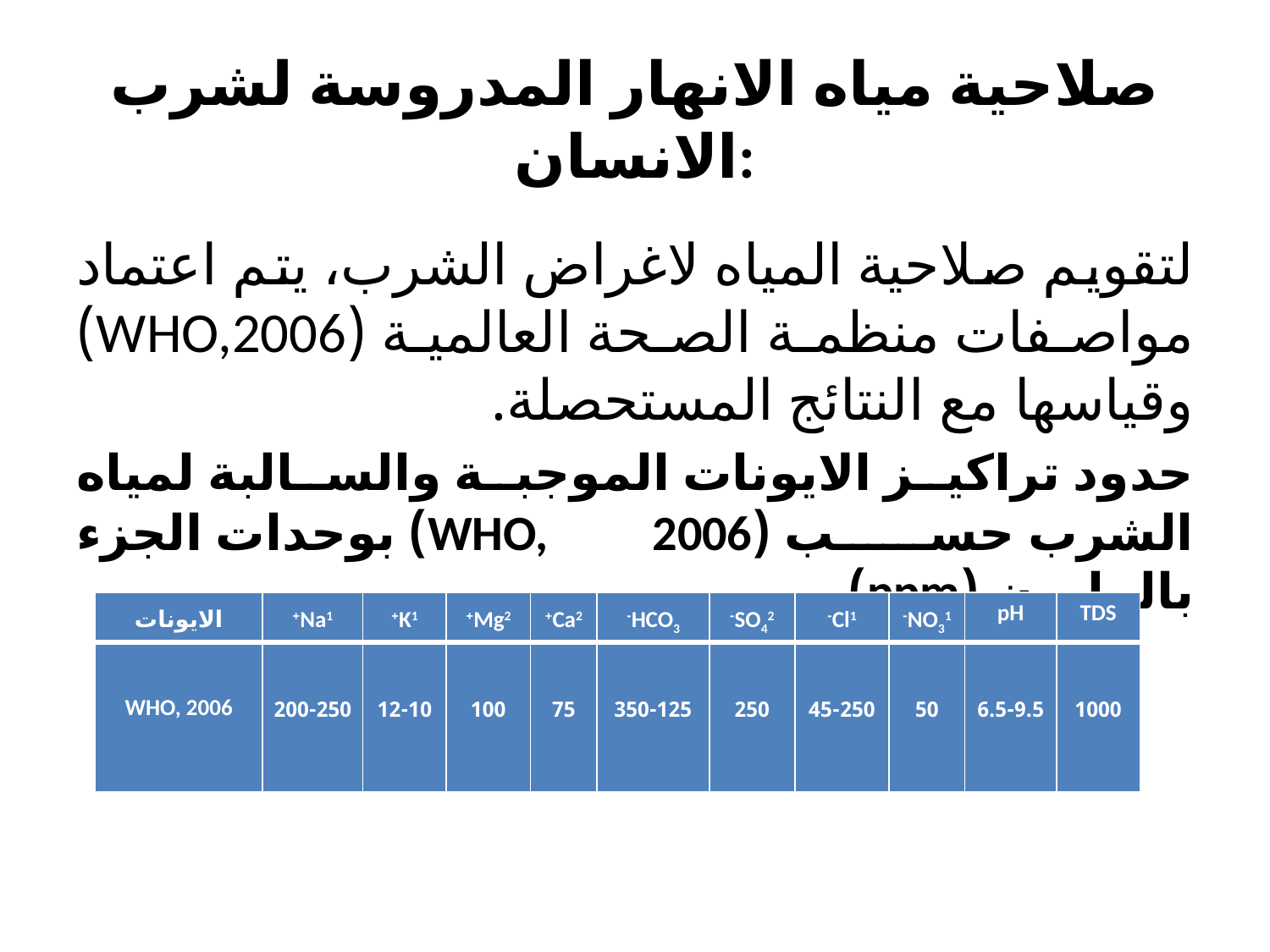

# صلاحية مياه الانهار المدروسة لشرب الانسان:
لتقويم صلاحية المياه لاغراض الشرب، يتم اعتماد مواصفات منظمة الصحة العالمية (WHO,2006) وقياسها مع النتائج المستحصلة.
حدود تراكيز الايونات الموجبة والسالبة لمياه الشرب حسب (WHO, 2006) بوحدات الجزء بالمليون (ppm)

| الايونات | Na1+ | K1+ | Mg2+ | Ca2+ | HCO3‑ | SO42- | Cl1- | NO31- | pH | TDS |
| --- | --- | --- | --- | --- | --- | --- | --- | --- | --- | --- |
| WHO, 2006 | 200-250 | 12-10 | 100 | 75 | 350-125 | 250 | 45-250 | 50 | 6.5-9.5 | 1000 |